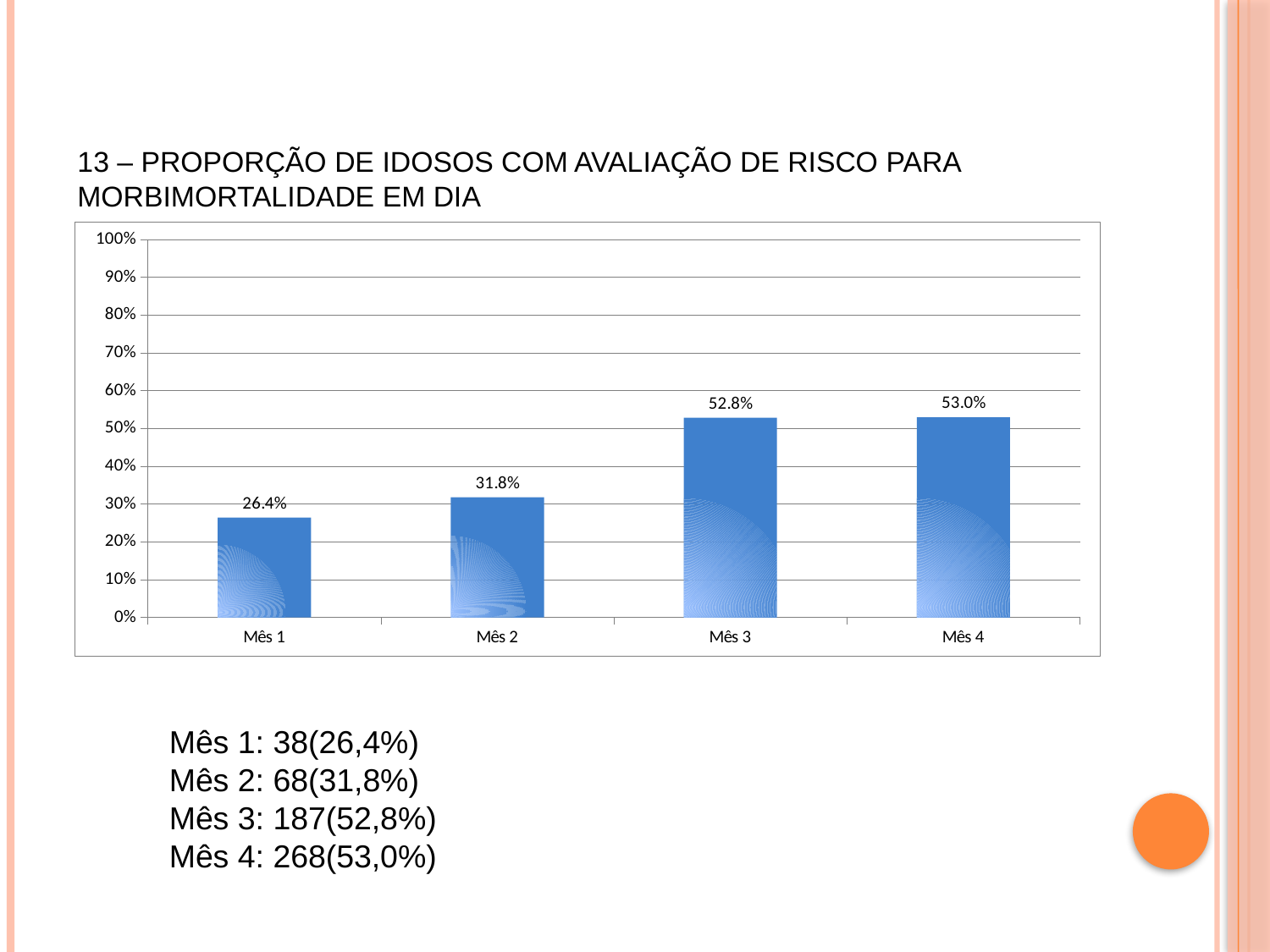

# 13 – Proporção de idosos com avaliação de risco para morbimortalidade em dia

### Chart

| Category | Proporção de idosos com avaliação de risco para morbimortalidade em dia |
|---|---|
| Mês 1 | 0.2638888888888889 |
| Mês 2 | 0.3177570093457944 |
| Mês 3 | 0.5282485875706214 |
| Mês 4 | 0.5296442687747036 |
Mês 1: 38(26,4%)
Mês 2: 68(31,8%)
Mês 3: 187(52,8%)
Mês 4: 268(53,0%)